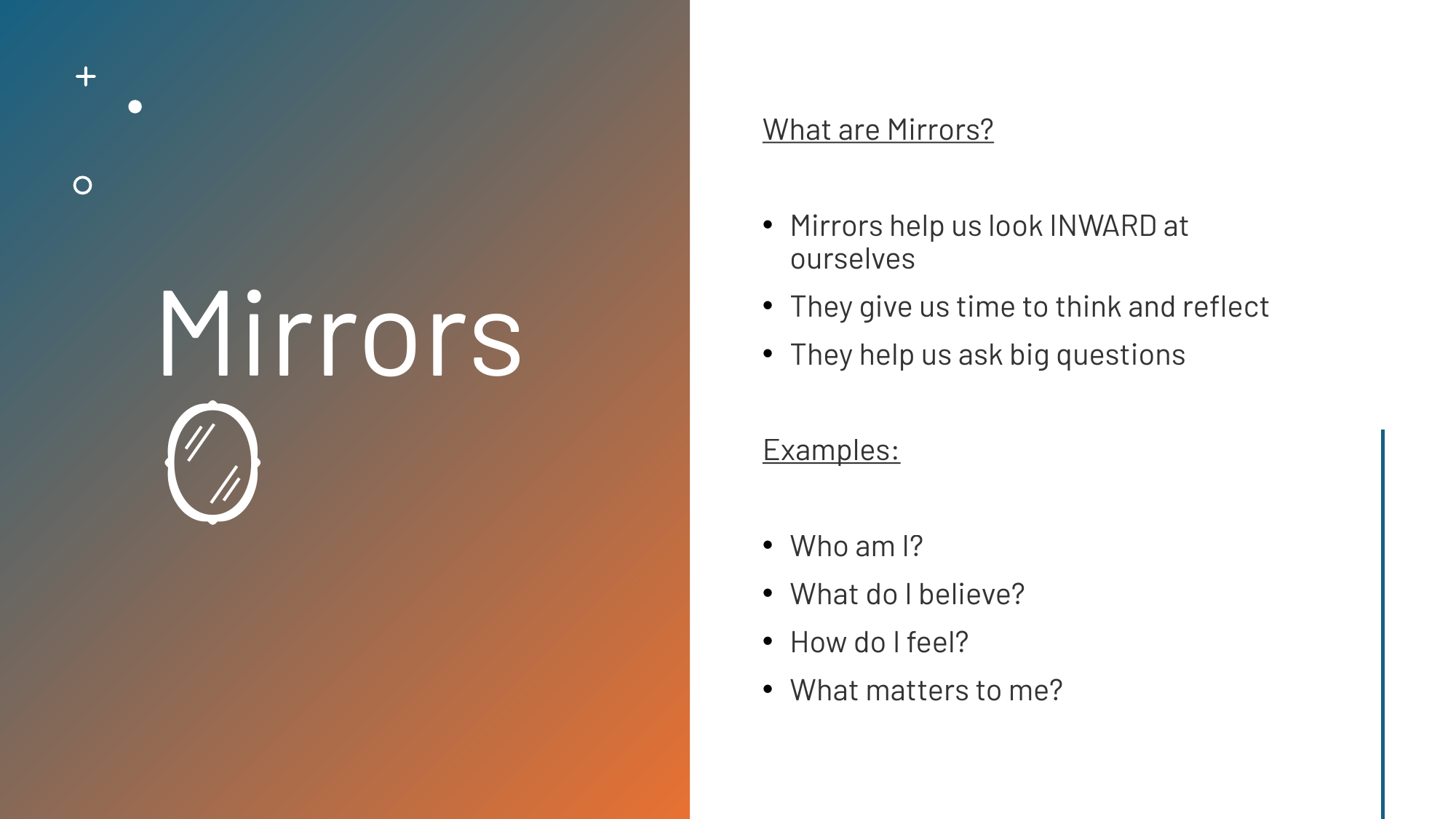

# Mirrors 🪞
What are Mirrors?

Mirrors help us look INWARD at ourselves
They give us time to think and reflect
They help us ask big questions

Examples:

Who am I?
What do I believe?
How do I feel?
What matters to me?